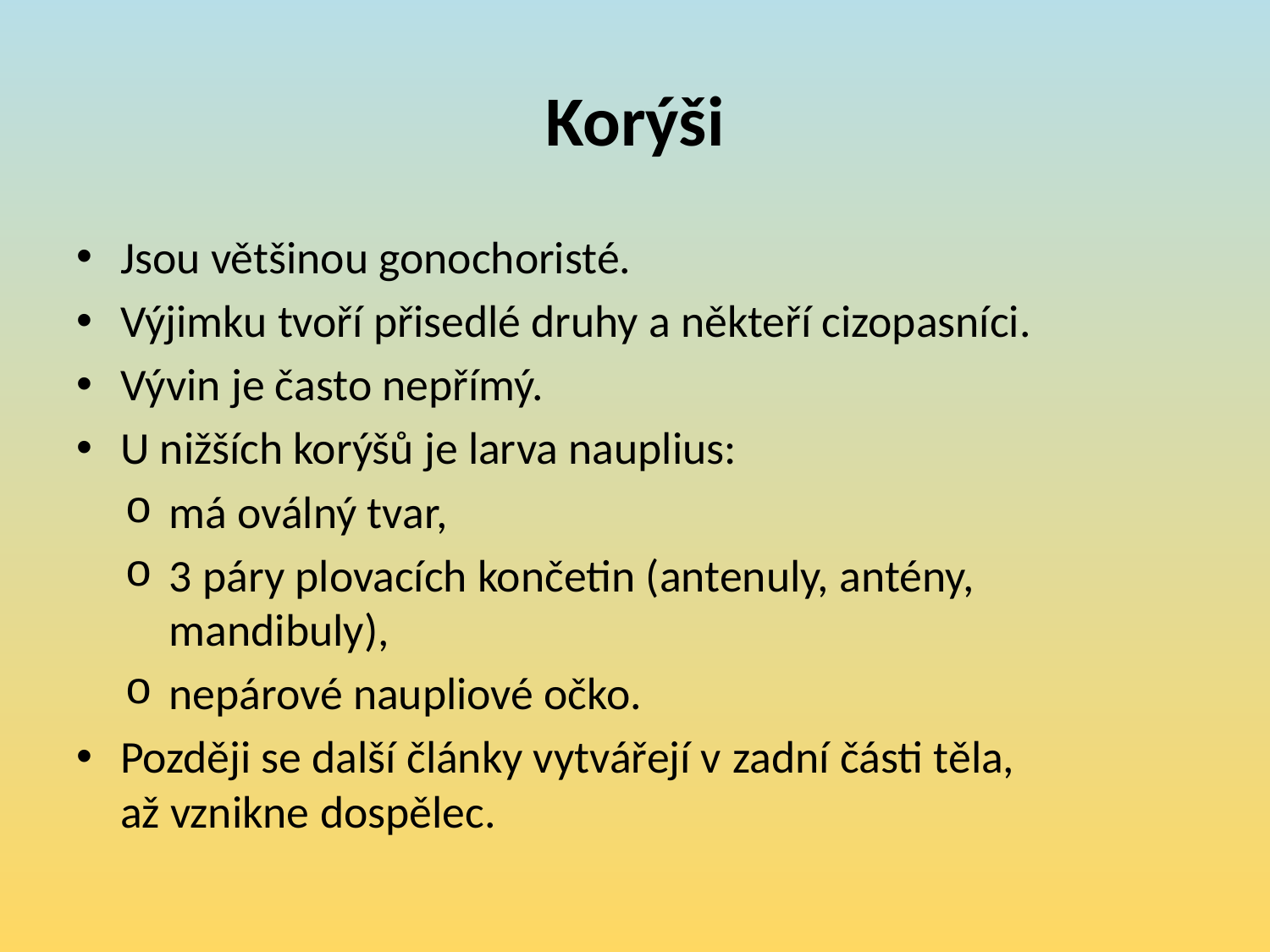

# Korýši
Jsou většinou gonochoristé.
Výjimku tvoří přisedlé druhy a někteří cizopasníci.
Vývin je často nepřímý.
U nižších korýšů je larva nauplius:
má oválný tvar,
3 páry plovacích končetin (antenuly, antény, mandibuly),
nepárové naupliové očko.
Později se další články vytvářejí v zadní části těla,
až vznikne dospělec.